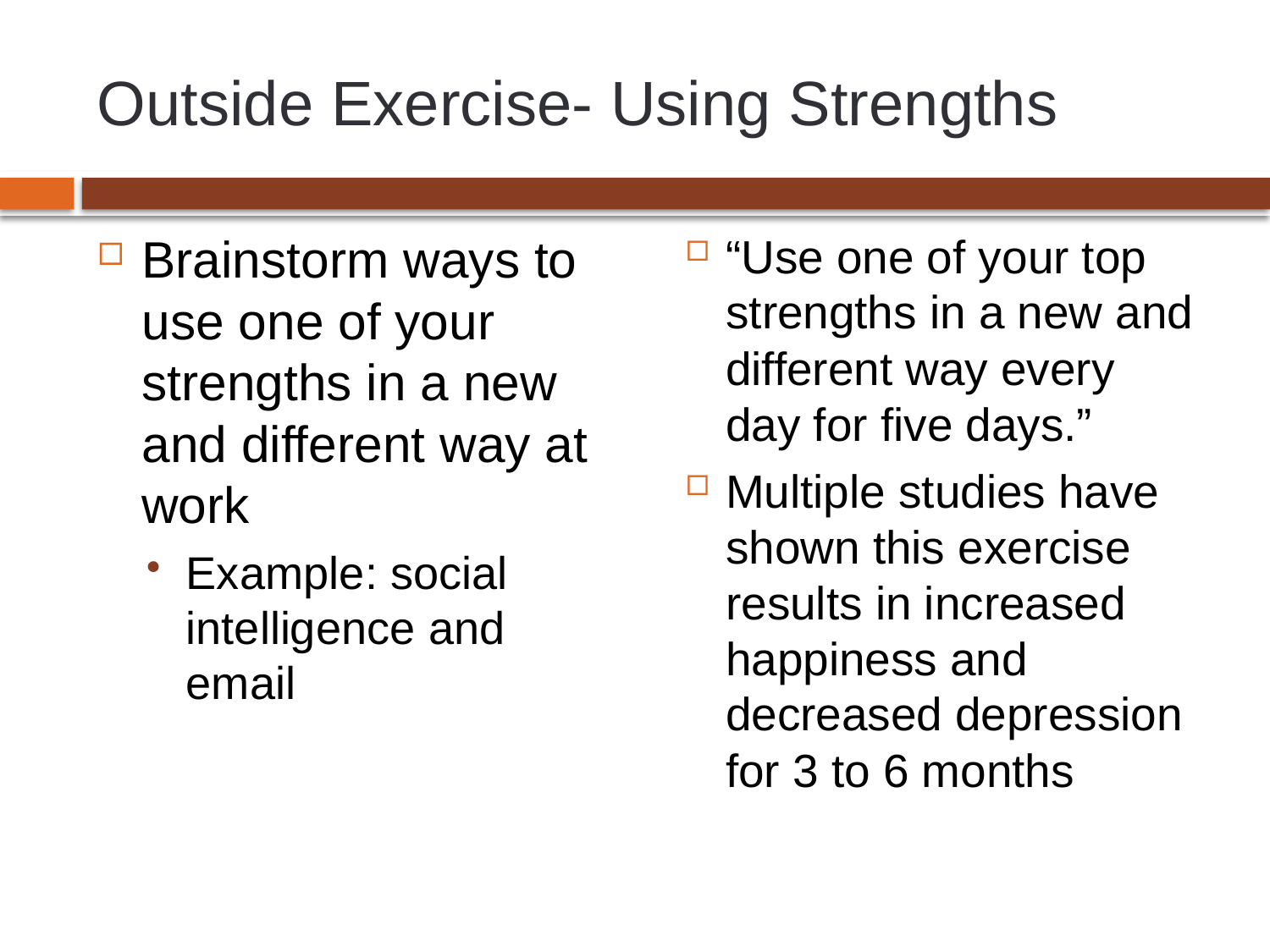

# Outside Exercise- Using Strengths
Brainstorm ways to use one of your strengths in a new and different way at work
Example: social intelligence and email
“Use one of your top strengths in a new and different way every day for five days.”
Multiple studies have shown this exercise results in increased happiness and decreased depression for 3 to 6 months